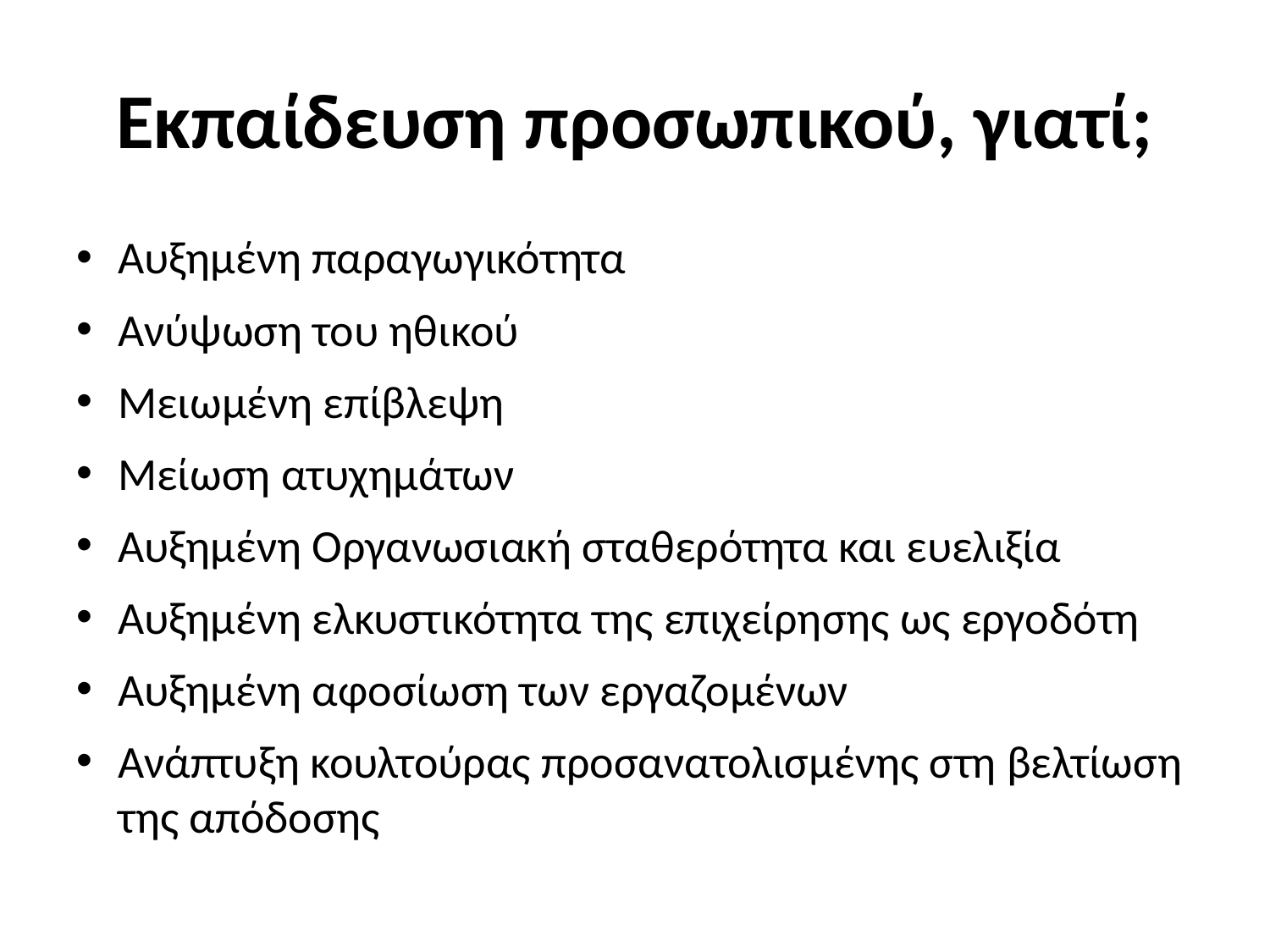

# Εκπαίδευση προσωπικού, γιατί;
Αυξημένη παραγωγικότητα
Ανύψωση του ηθικού
Μειωμένη επίβλεψη
Μείωση ατυχημάτων
Αυξημένη Οργανωσιακή σταθερότητα και ευελιξία
Αυξημένη ελκυστικότητα της επιχείρησης ως εργοδότη
Αυξημένη αφοσίωση των εργαζομένων
Ανάπτυξη κουλτούρας προσανατολισμένης στη βελτίωση της απόδοσης